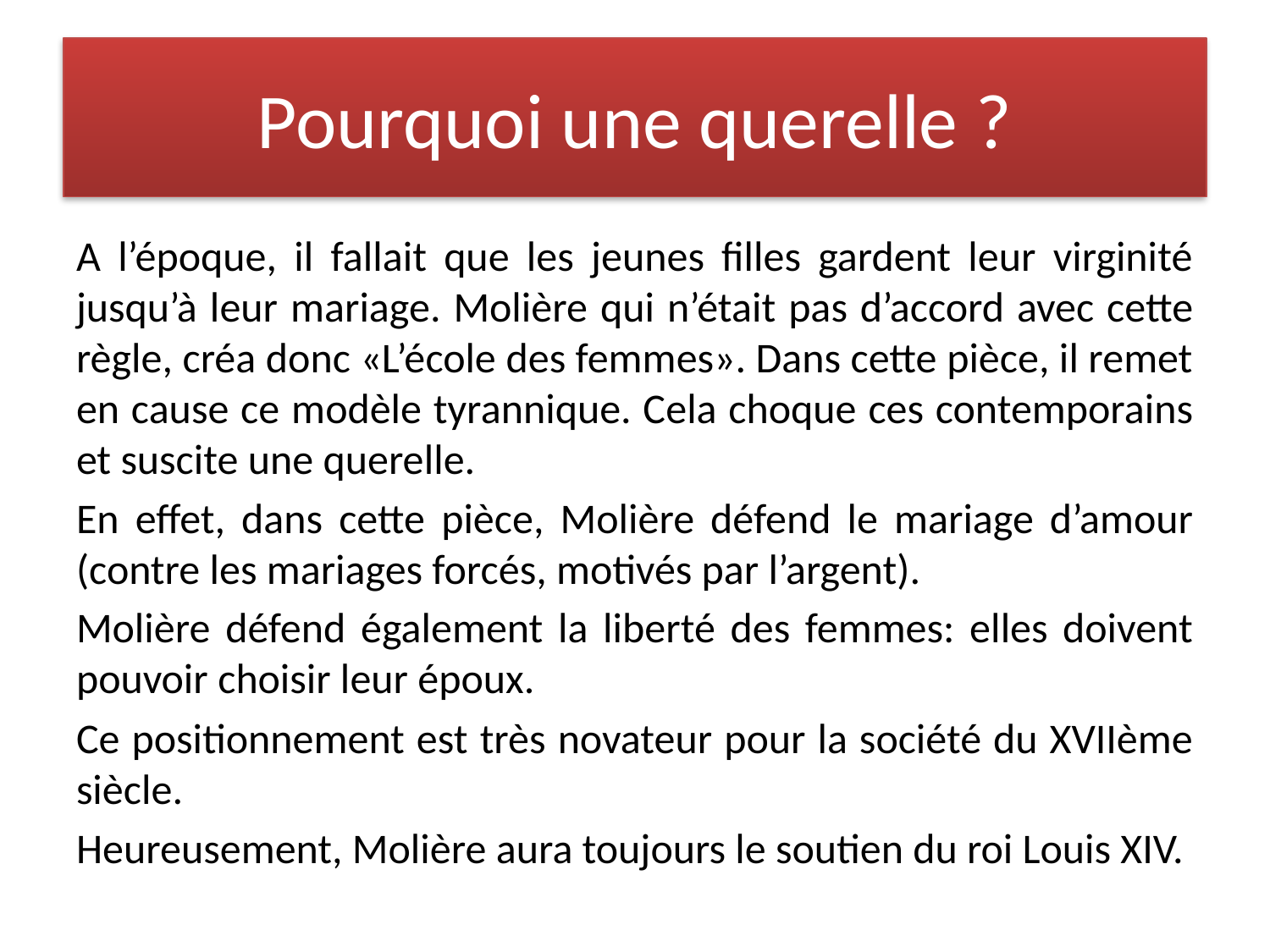

# Pourquoi une querelle ?
A l’époque, il fallait que les jeunes filles gardent leur virginité jusqu’à leur mariage. Molière qui n’était pas d’accord avec cette règle, créa donc «L’école des femmes». Dans cette pièce, il remet en cause ce modèle tyrannique. Cela choque ces contemporains et suscite une querelle.
En effet, dans cette pièce, Molière défend le mariage d’amour (contre les mariages forcés, motivés par l’argent).
Molière défend également la liberté des femmes: elles doivent pouvoir choisir leur époux.
Ce positionnement est très novateur pour la société du XVIIème siècle.
Heureusement, Molière aura toujours le soutien du roi Louis XIV.